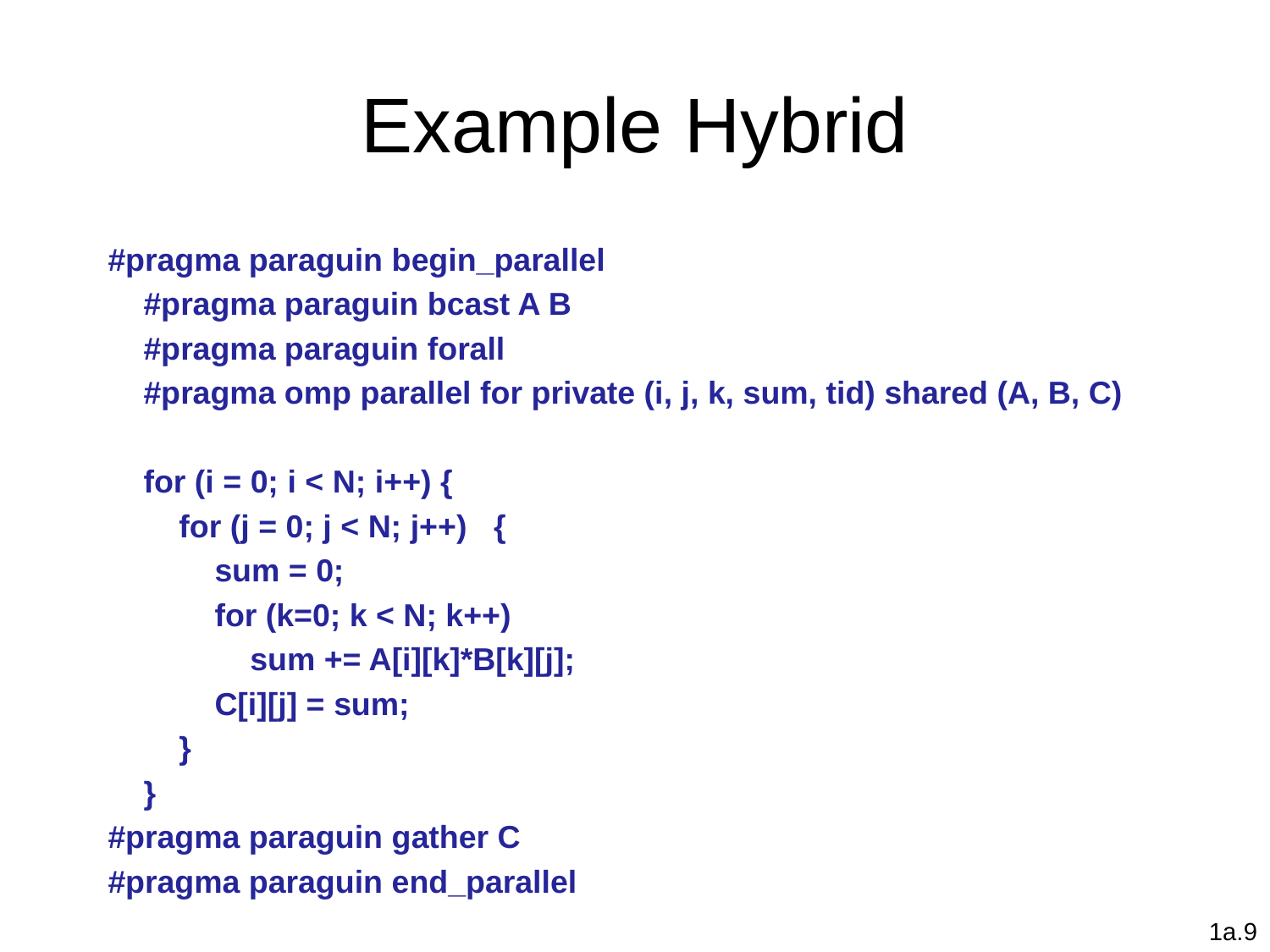

# Example Hybrid
#pragma paraguin begin_parallel
    #pragma paraguin bcast A B
    #pragma paraguin forall
    #pragma omp parallel for private (i, j, k, sum, tid) shared (A, B, C)

    for (i = 0; i < N; i++) {
        for (j = 0; j < N; j++)   {
            sum = 0;
            for (k=0; k < N; k++)
                sum += A[i][k]*B[k][j];
            C[i][j] = sum;
        }
    }
#pragma paraguin gather C
#pragma paraguin end_parallel
1a.9